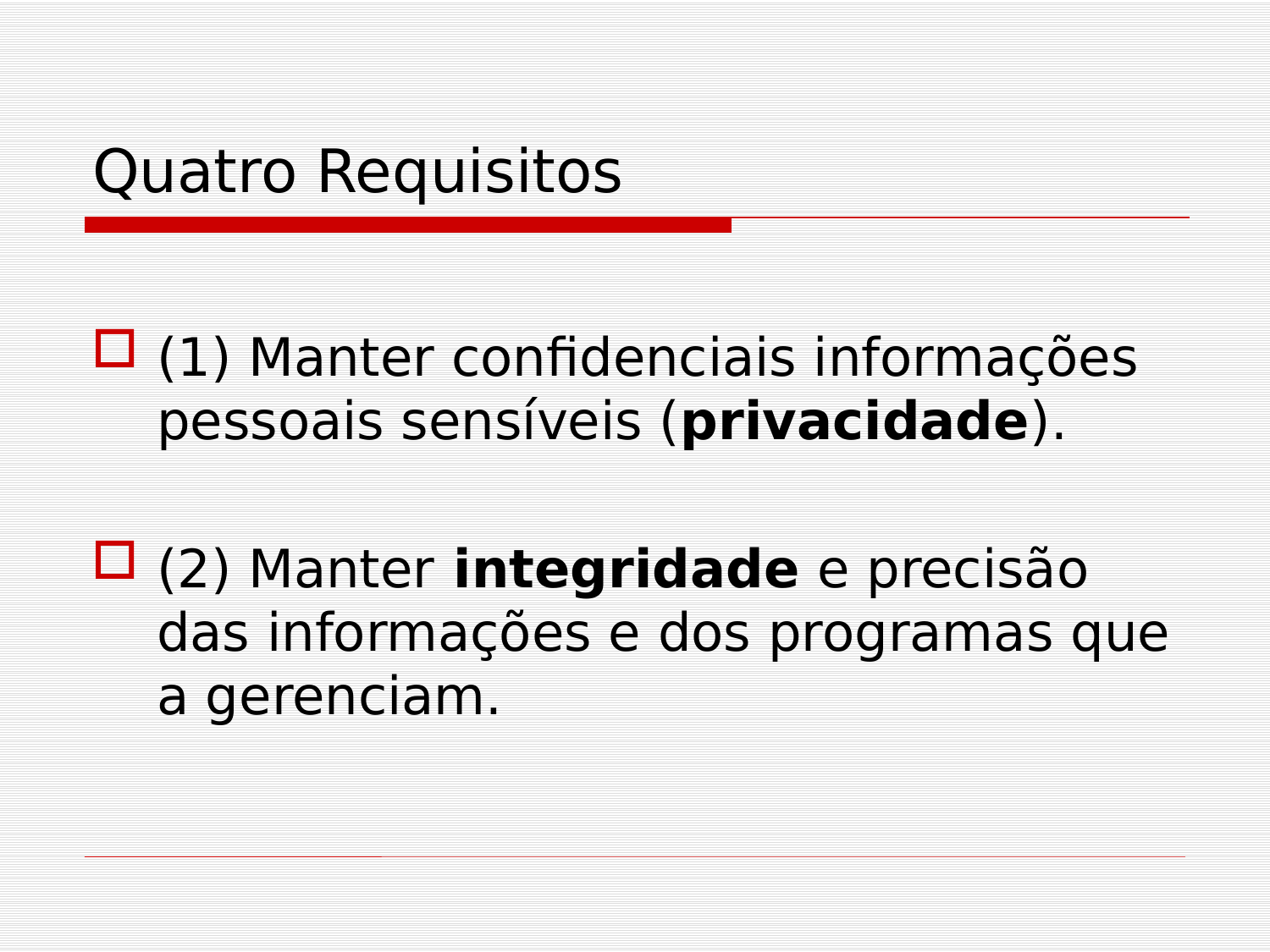

# Quatro Requisitos

(1) Manter confidenciais informações pessoais sensíveis (privacidade).

(2) Manter integridade e precisão das informações e dos programas que a gerenciam.